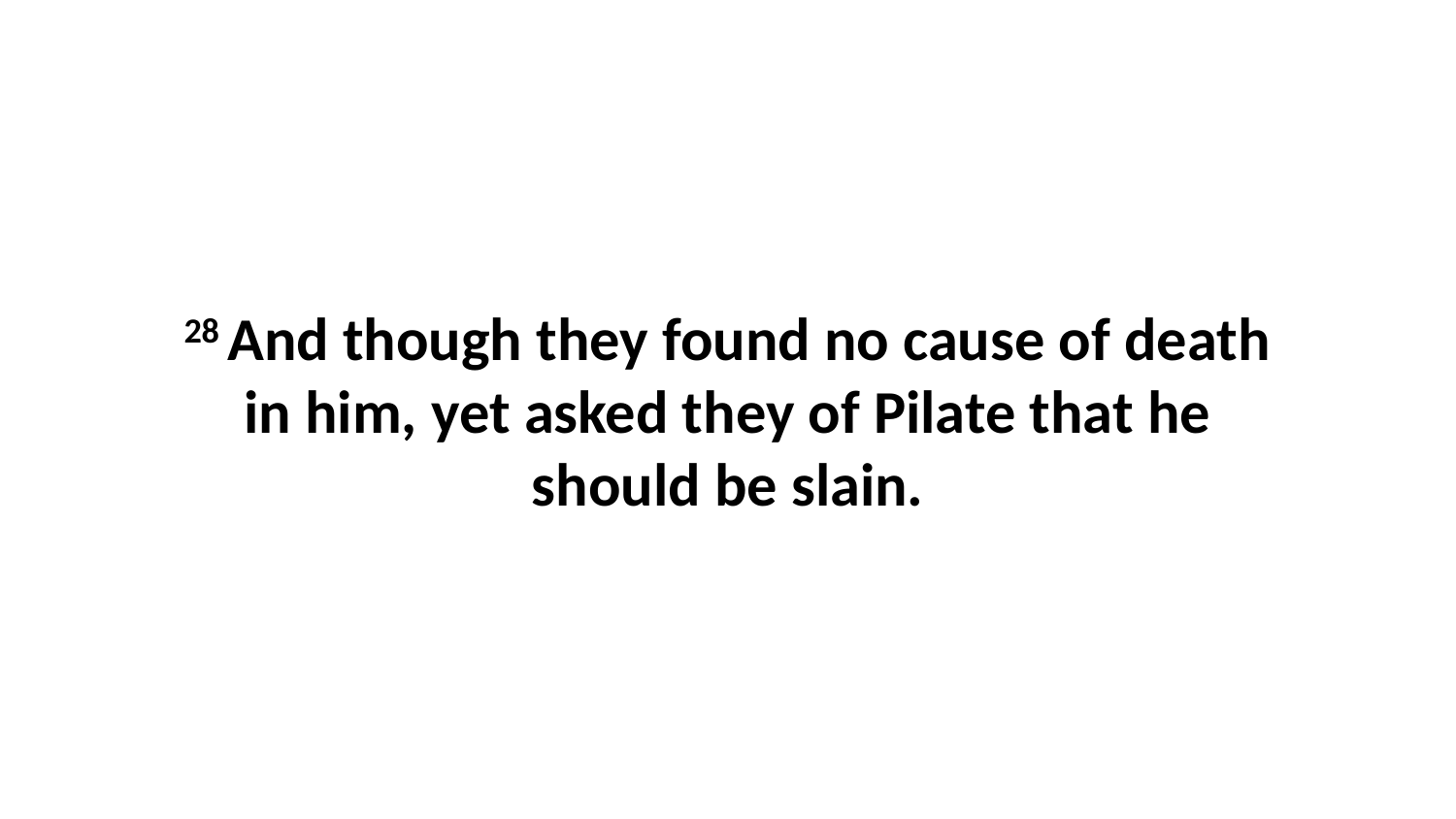

28 And though they found no cause of death in him, yet asked they of Pilate that he should be slain.